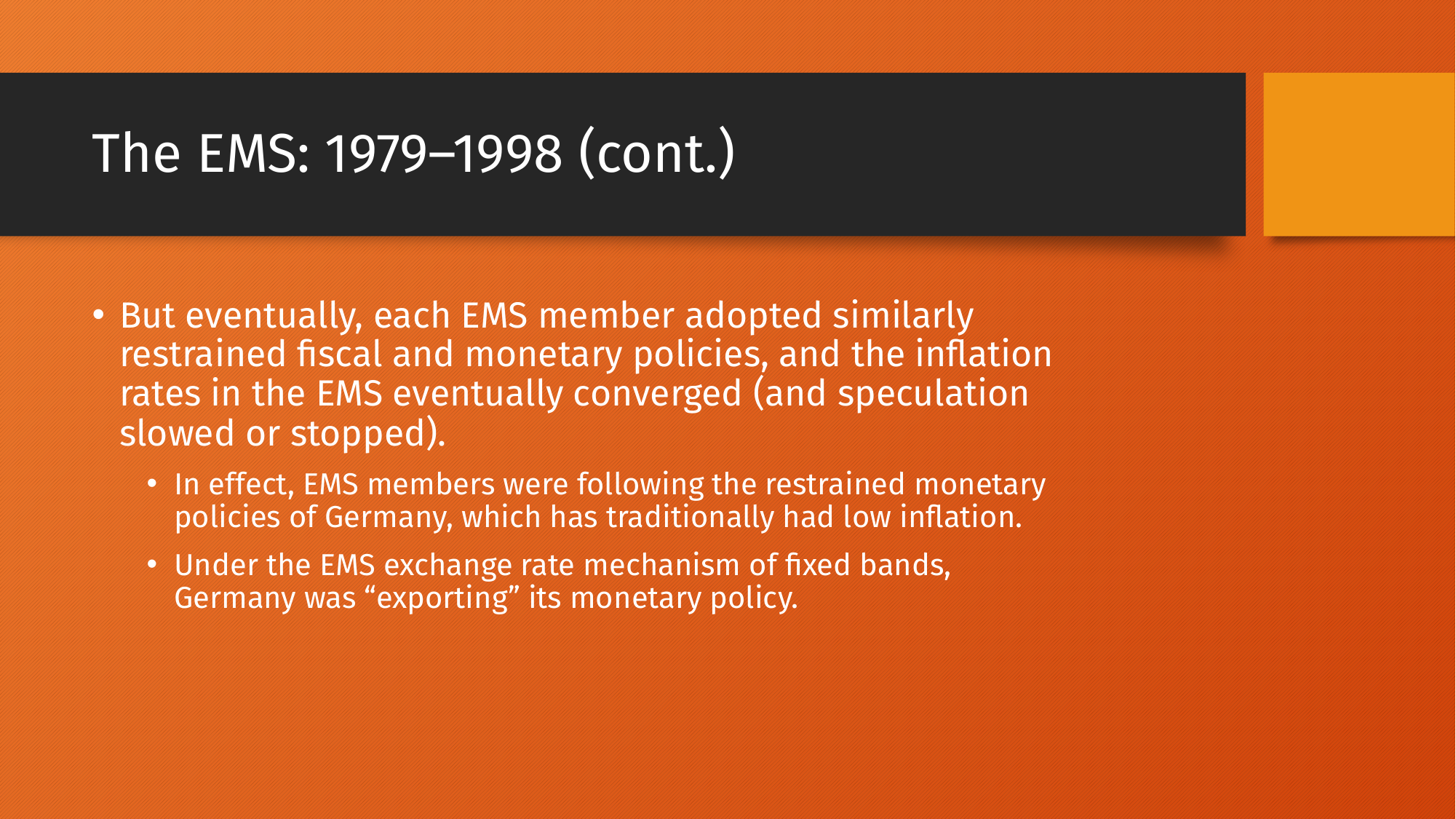

# The EMS: 1979–1998 (cont.)
But eventually, each EMS member adopted similarly restrained fiscal and monetary policies, and the inflation rates in the EMS eventually converged (and speculation slowed or stopped).
In effect, EMS members were following the restrained monetary policies of Germany, which has traditionally had low inflation.
Under the EMS exchange rate mechanism of fixed bands, Germany was “exporting” its monetary policy.